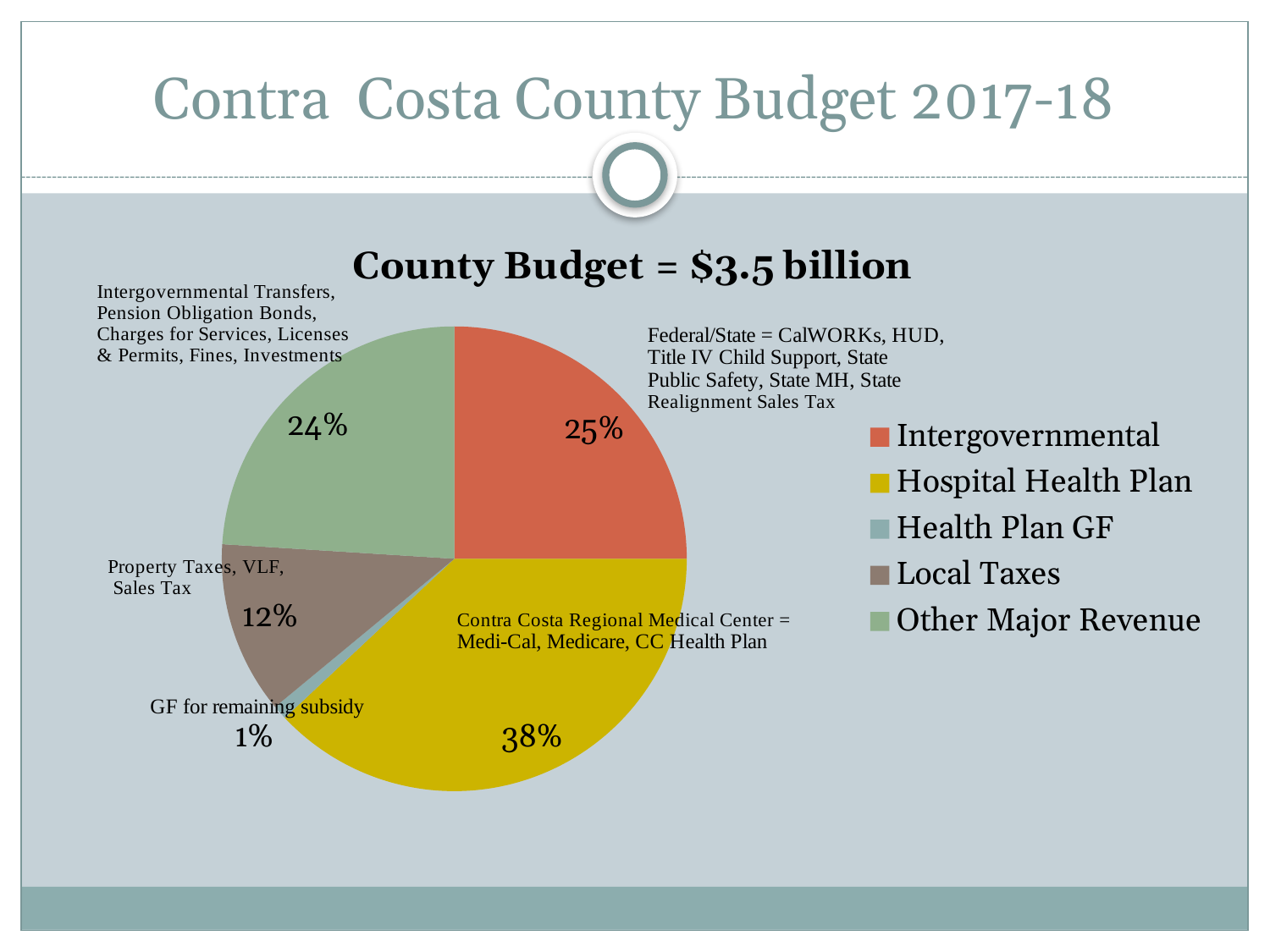

# Contra  Costa County Budget 2017-18

### Chart: County Budget = $3.5 billion

| Category | County Budget |
|---|---|
| Intergovernmental | 0.25 |
| Hospital Health Plan | 0.3800000000000002 |
| Health Plan GF  | 0.010000000000000005 |
| Local Taxes | 0.12000000000000002 |
| Other Major Revenue | 0.2400000000000001 |